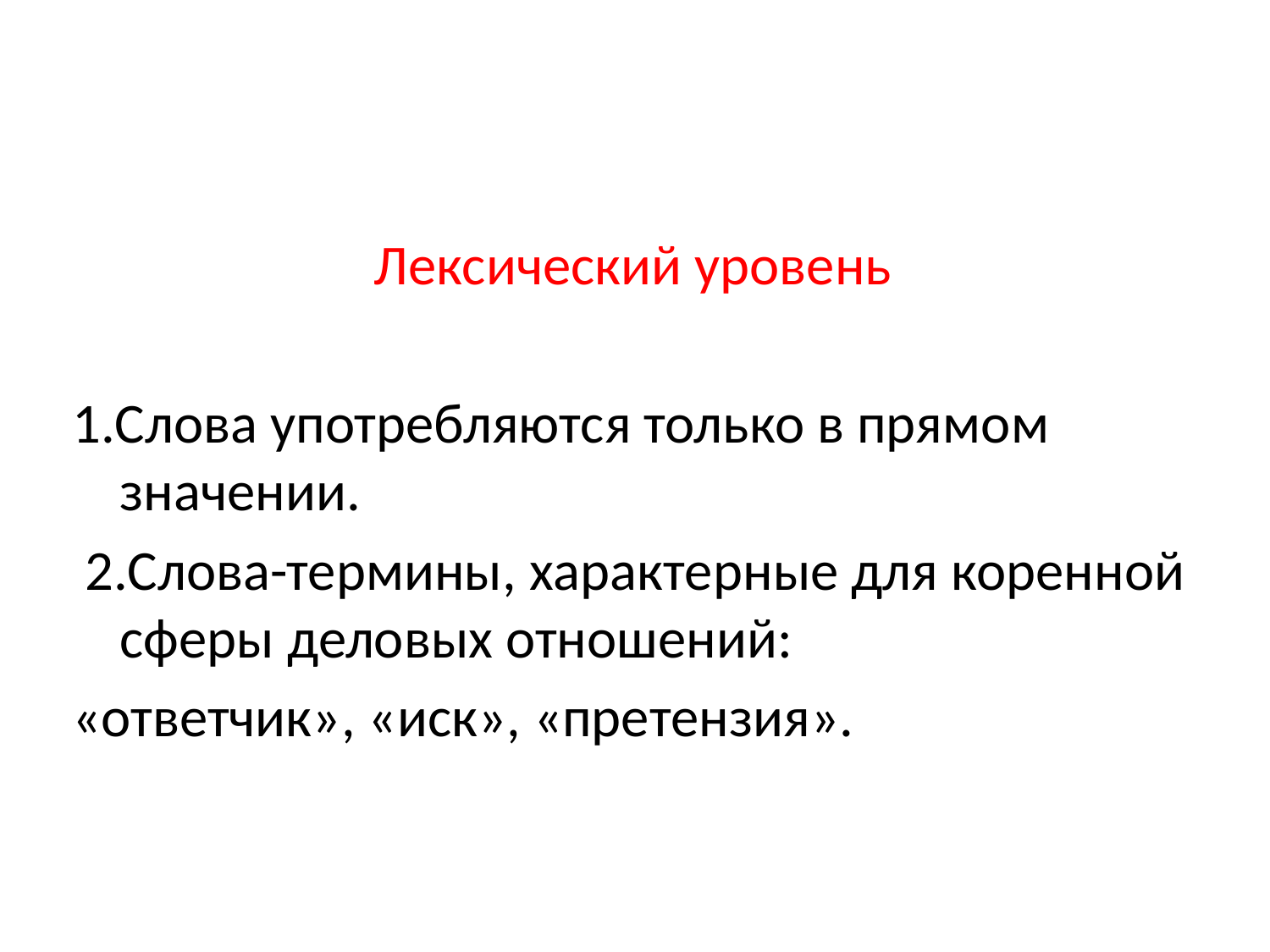

#
Лексический уровень

1.Слова употребляются только в прямом значении.
 2.Слова-термины, характерные для коренной сферы деловых отношений:
«ответчик», «иск», «претензия».